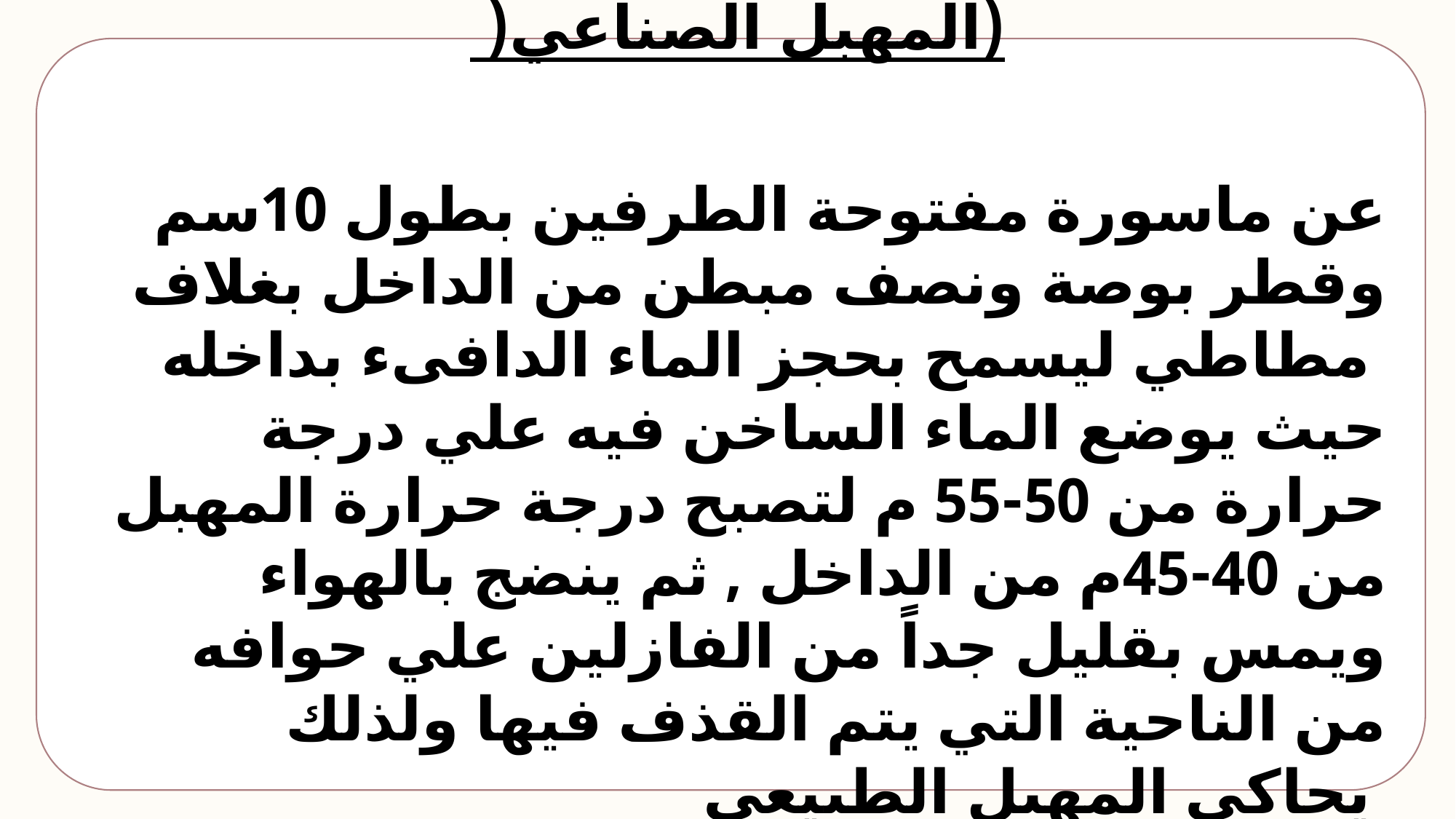

(المهبل الصناعي(

عن ماسورة مفتوحة الطرفين بطول 10سم وقطر بوصة ونصف مبطن من الداخل بغلاف مطاطي ليسمح بحجز الماء الدافىء بداخله
 حيث يوضع الماء الساخن فيه علي درجة حرارة من 50-55 م لتصبح درجة حرارة المهبل من 40-45م من الداخل , ثم ينضج بالهواء ويمس بقليل جداً من الفازلين علي حوافه من الناحية التي يتم القذف فيها ولذلك يحاكي المهبل الطبيعي